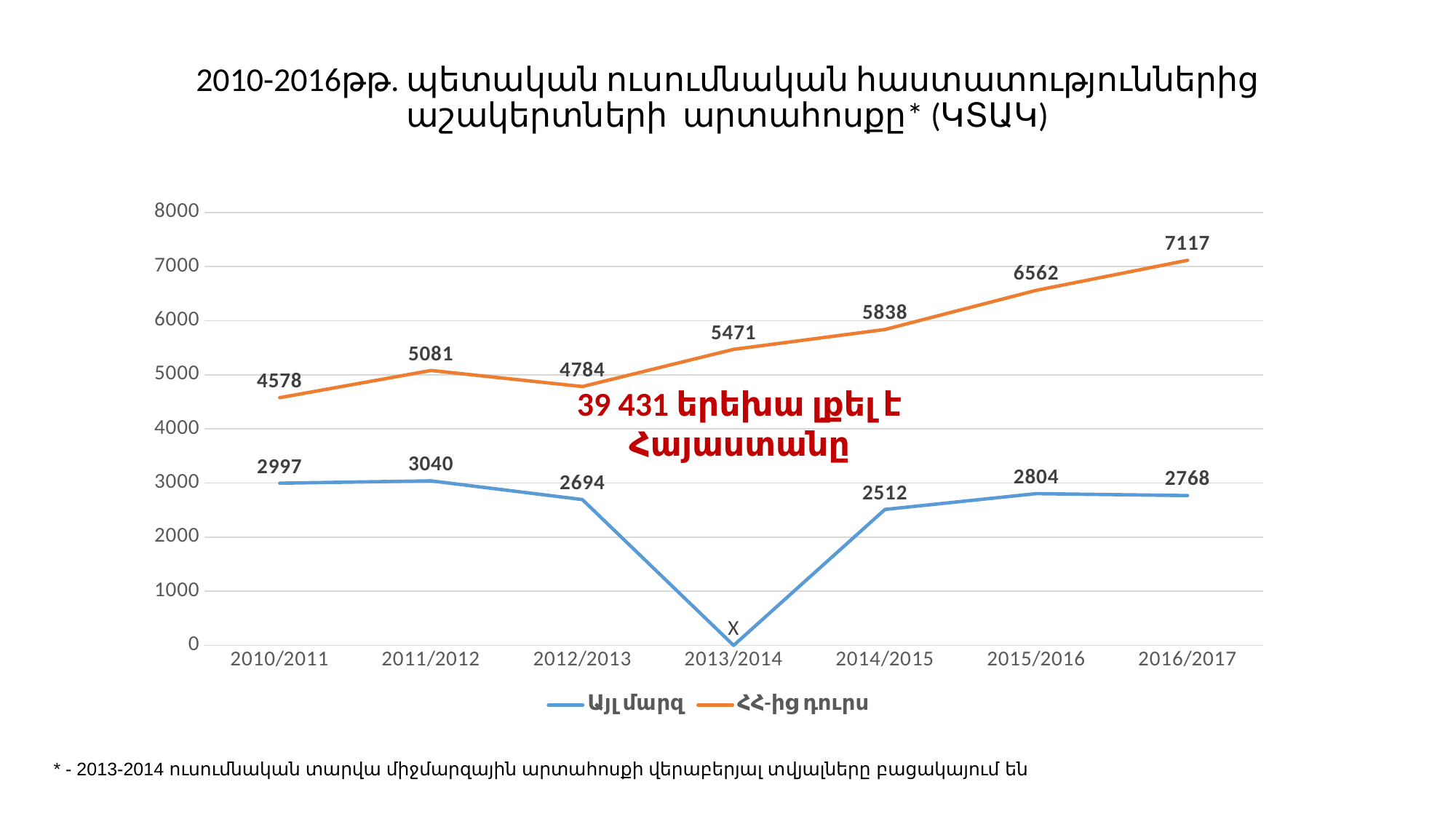

# 2010-2016թթ. պետական ուսումնական հաստատություններից աշակերտների  արտահոսքը* (ԿՏԱԿ)

### Chart

| Category | Այլ մարզ | ՀՀ-ից դուրս |
|---|---|---|
| 2010/2011 | 2997.0 | 4578.0 |
| 2011/2012 | 3040.0 | 5081.0 |
| 2012/2013 | 2694.0 | 4784.0 |
| 2013/2014 | 0.0 | 5471.0 |
| 2014/2015 | 2512.0 | 5838.0 |
| 2015/2016 | 2804.0 | 6562.0 |
| 2016/2017 | 2768.0 | 7117.0 |
39 431 երեխա լքել է Հայաստանը
* - 2013-2014 ուսումնական տարվա միջմարզային արտահոսքի վերաբերյալ տվյալները բացակայում են